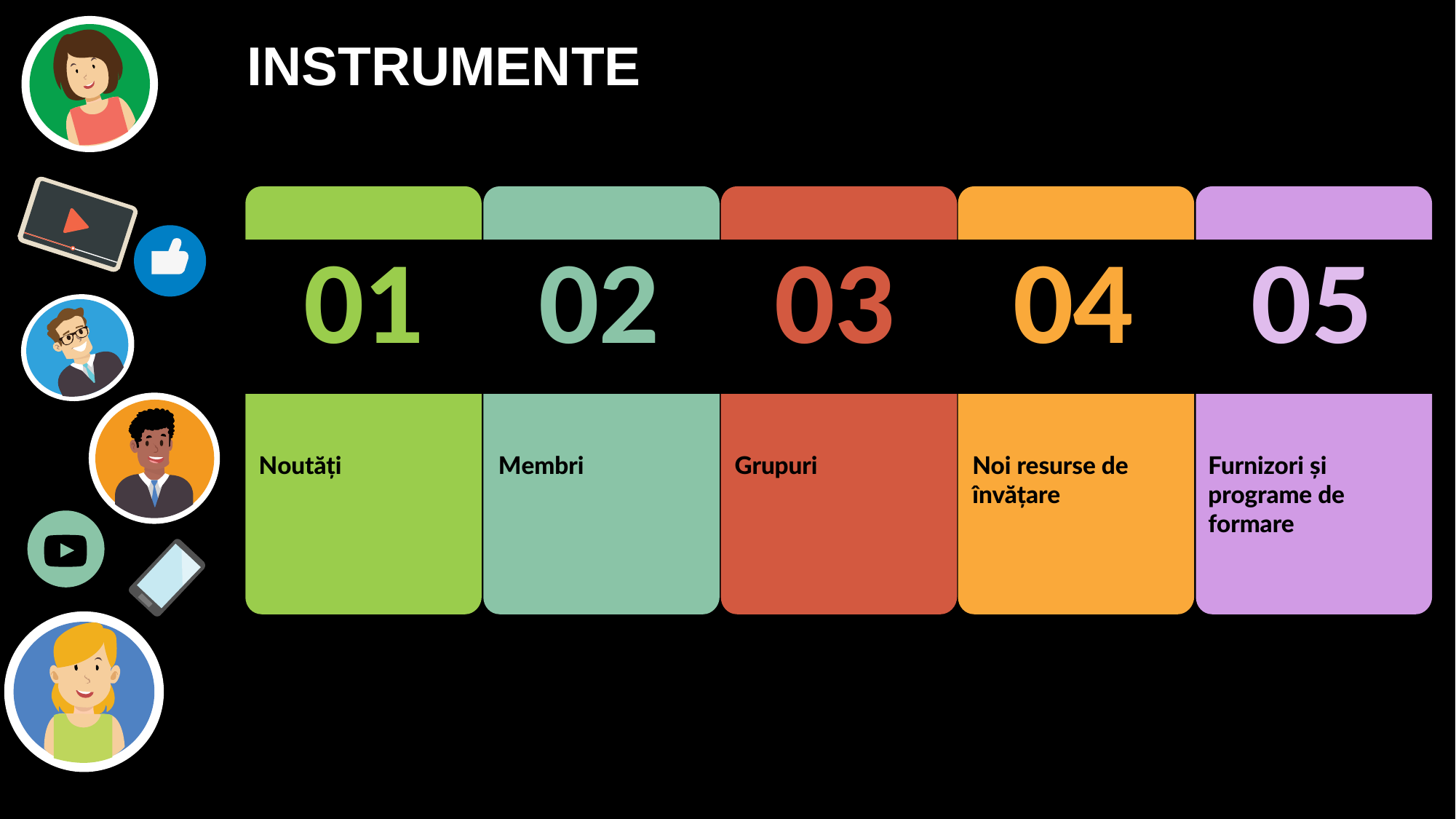

Instrumente

01

02

03

04

05

Noutăți
Membri
Grupuri
Noi resurse de învățare
Furnizori și programe de formare